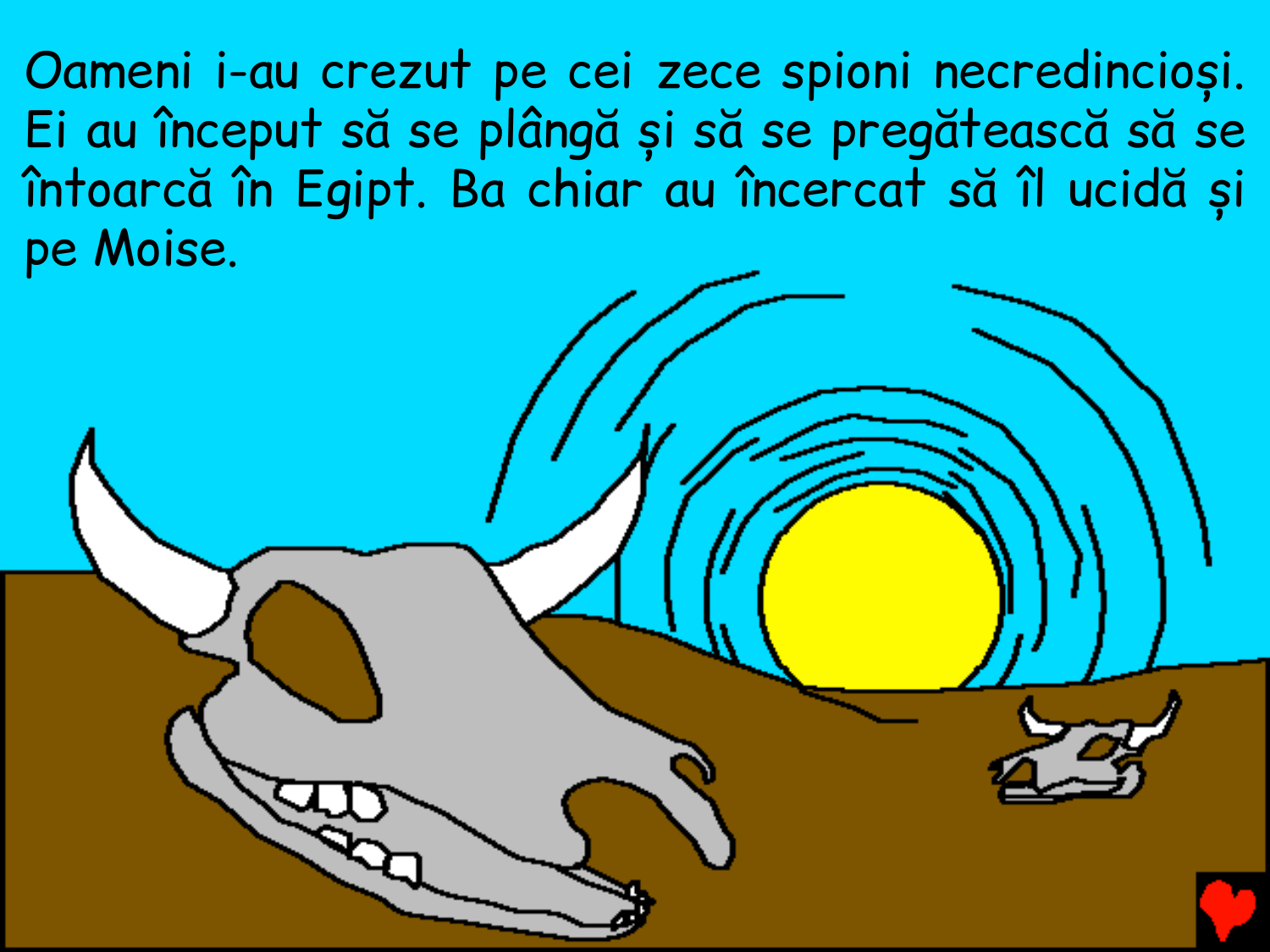

# Oameni i-au crezut pe cei zece spioni necredincioși. Ei au început să se plângă și să se pregătească să se întoarcă în Egipt. Ba chiar au încercat să îl ucidă și pe Moise.